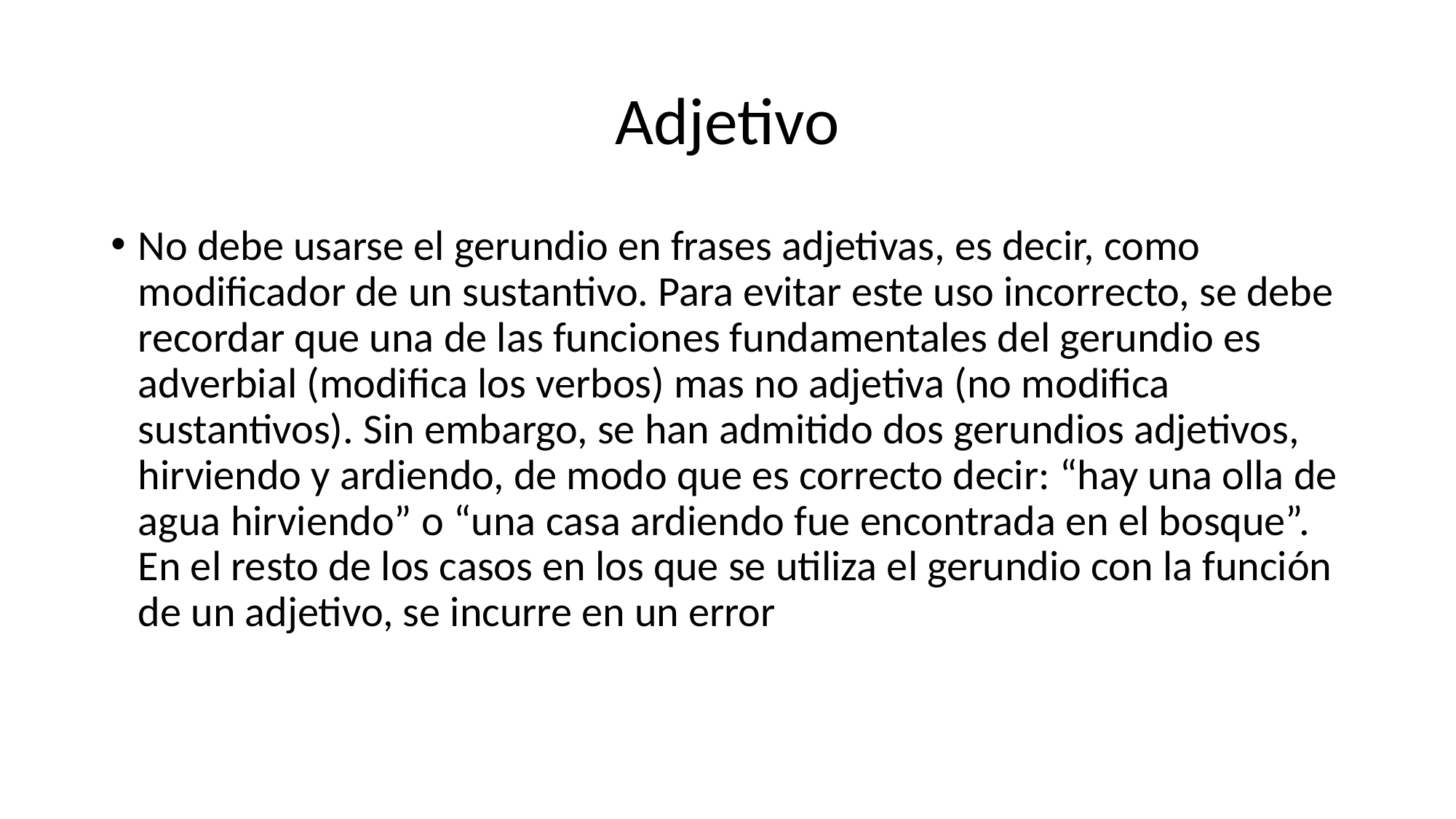

# Adjetivo
No debe usarse el gerundio en frases adjetivas, es decir, como modificador de un sustantivo. Para evitar este uso incorrecto, se debe recordar que una de las funciones fundamentales del gerundio es adverbial (modifica los verbos) mas no adjetiva (no modifica sustantivos). Sin embargo, se han admitido dos gerundios adjetivos, hirviendo y ardiendo, de modo que es correcto decir: “hay una olla de agua hirviendo” o “una casa ardiendo fue encontrada en el bosque”. En el resto de los casos en los que se utiliza el gerundio con la función de un adjetivo, se incurre en un error